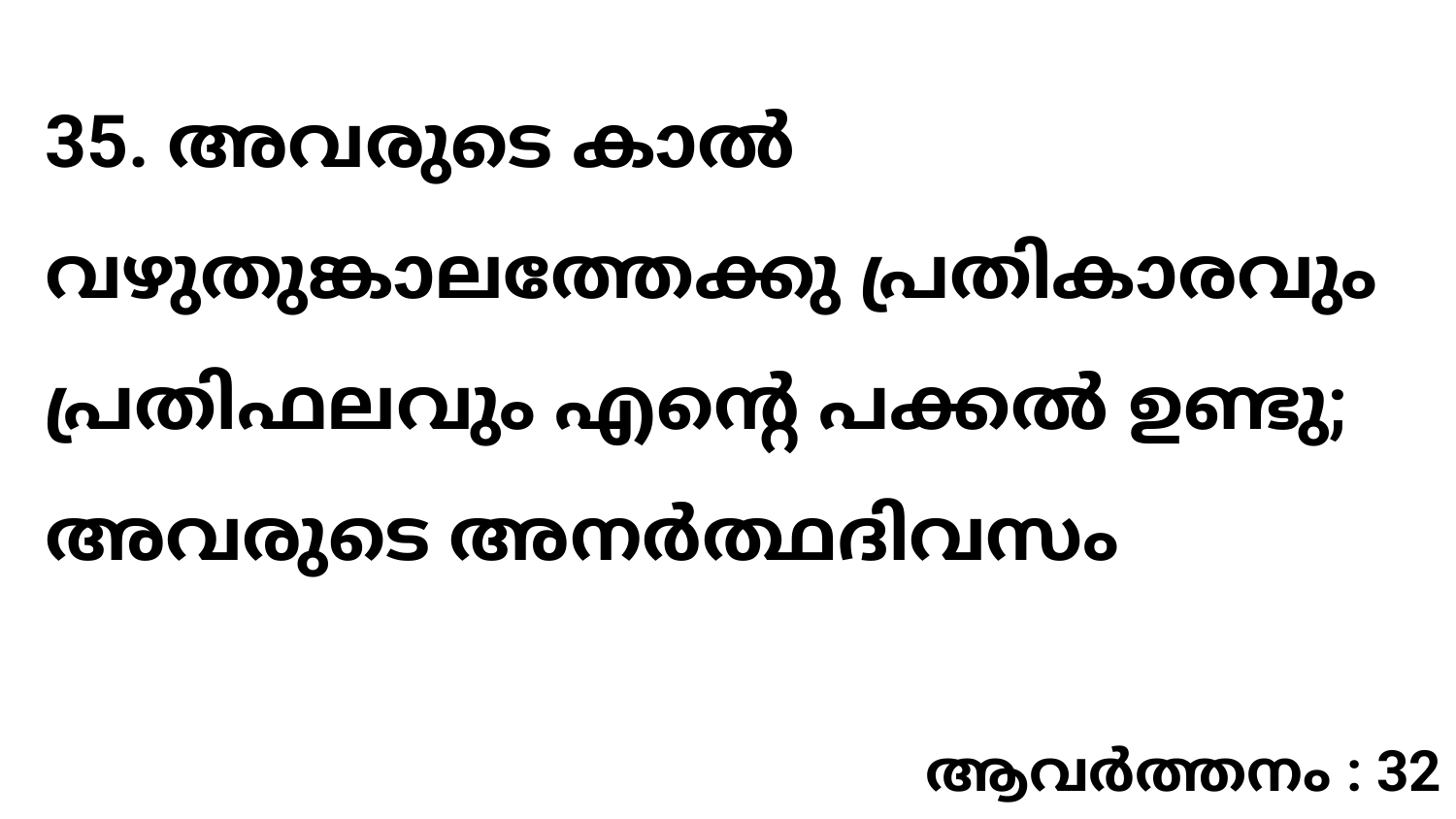

35. അവരുടെ കാൽ വഴുതുങ്കാലത്തേക്കു പ്രതികാരവും പ്രതിഫലവും എന്റെ പക്കൽ ഉണ്ടു; അവരുടെ അനർത്ഥദിവസം
ആവർത്തനം : 32